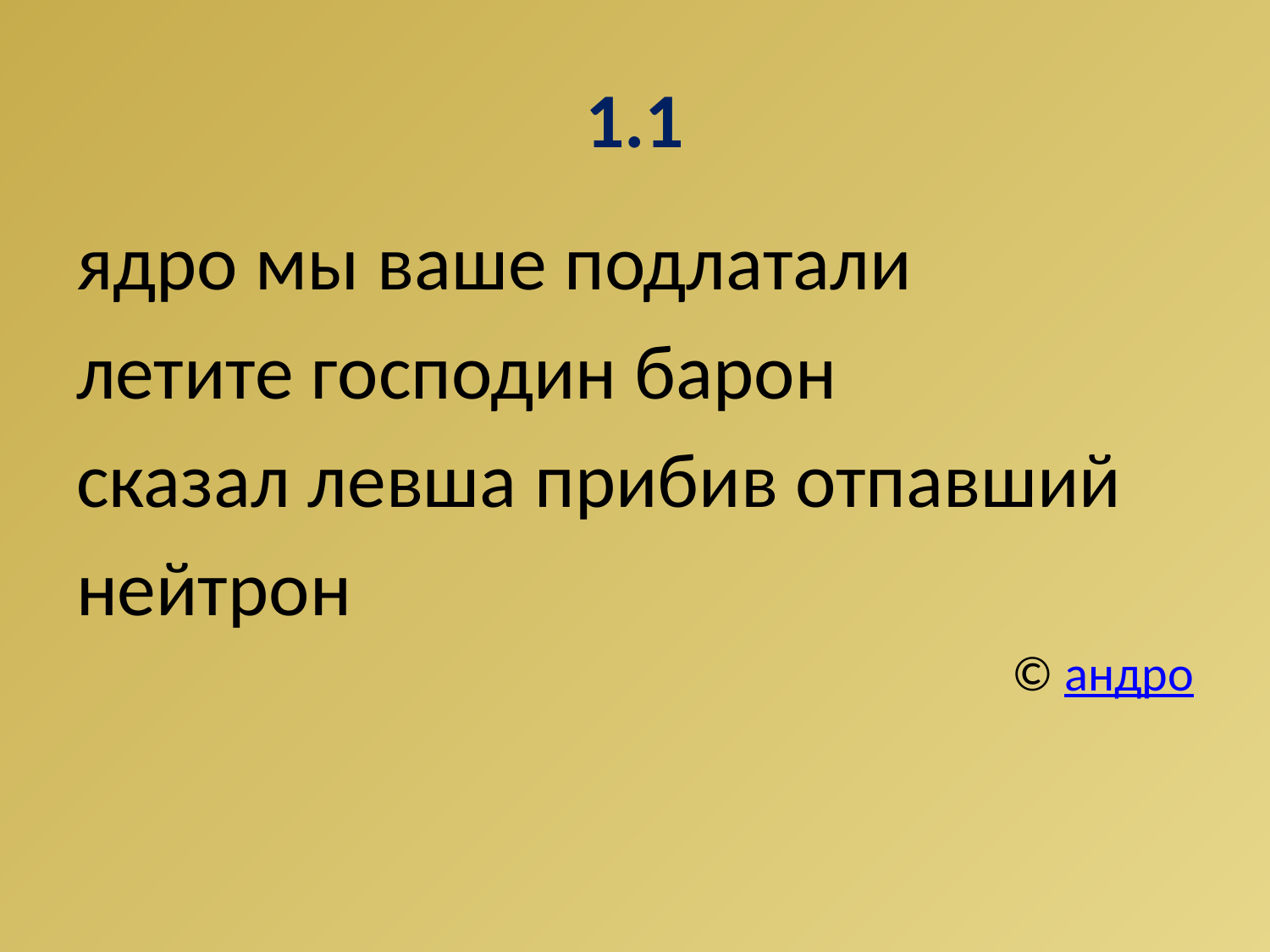

# 1.1
ядро мы ваше подлатали
летите господин барон
сказал левша прибив отпавший
нейтрон
© андро